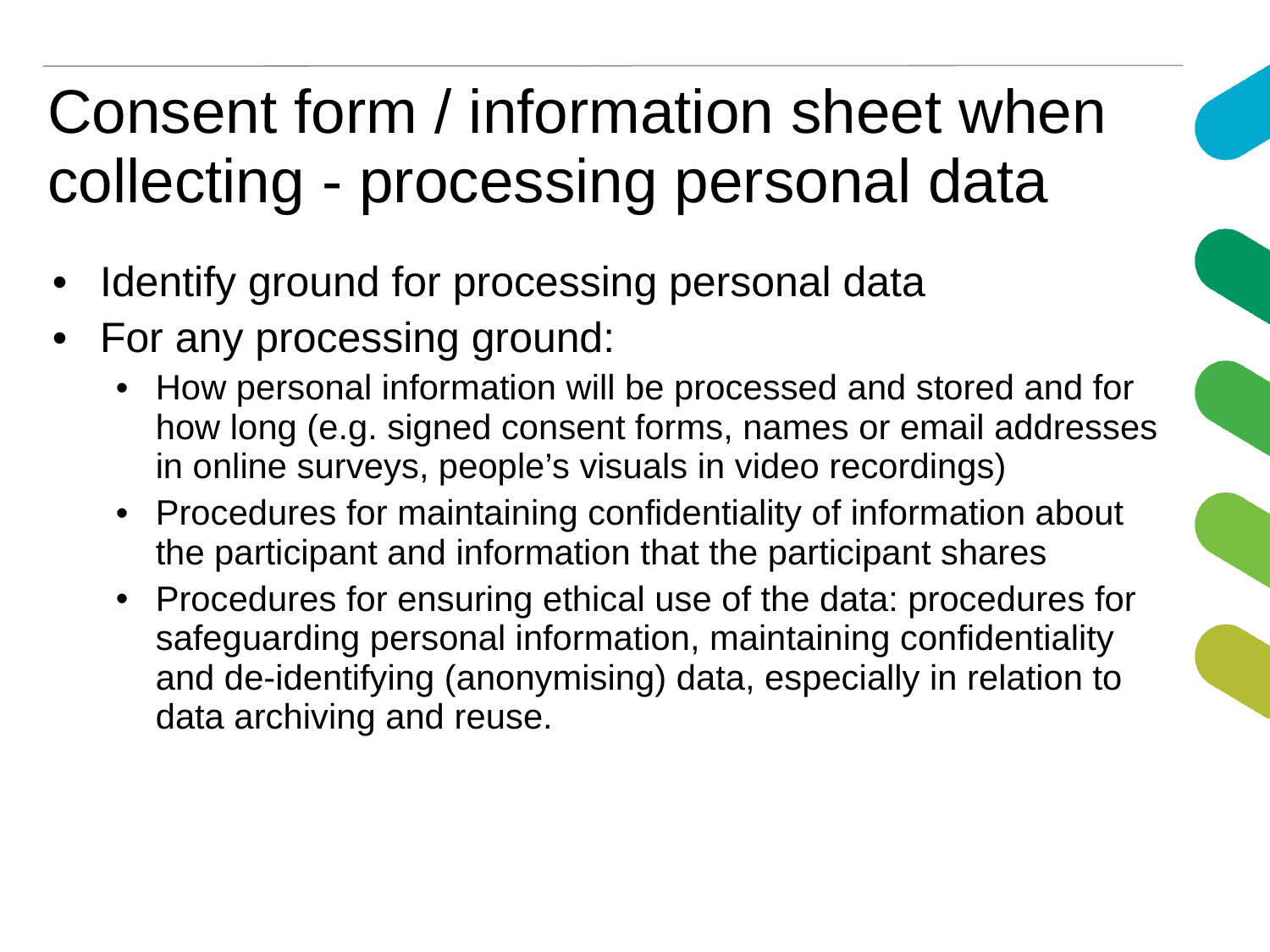

# Consent form / information sheet when collecting - processing personal data
Identify ground for processing personal data
For any processing ground:
How personal information will be processed and stored and for how long (e.g. signed consent forms, names or email addresses in online surveys, people’s visuals in video recordings)
Procedures for maintaining confidentiality of information about the participant and information that the participant shares
Procedures for ensuring ethical use of the data: procedures for safeguarding personal information, maintaining confidentiality and de-identifying (anonymising) data, especially in relation to data archiving and reuse.